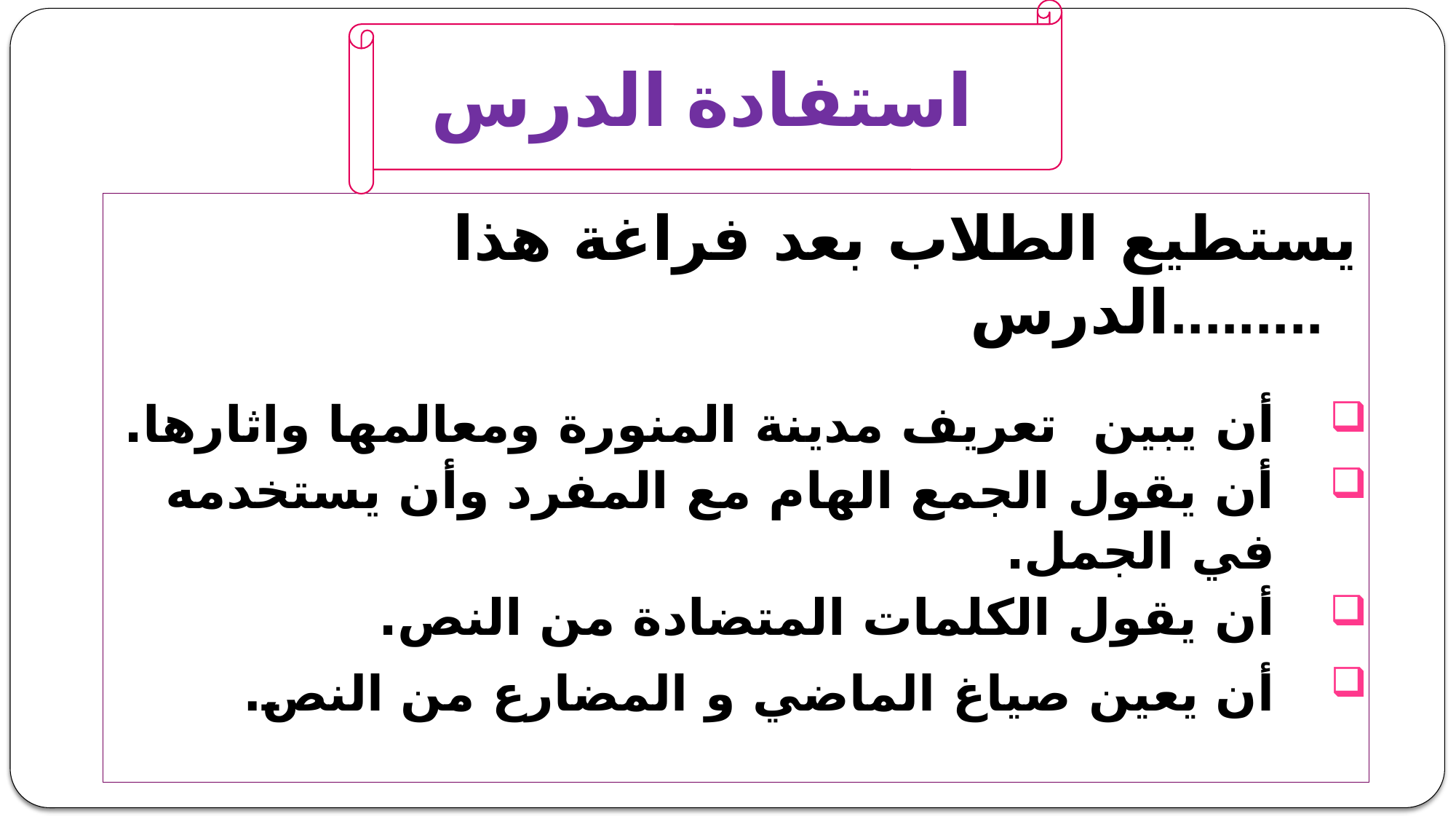

استفادة الدرس
   يستطيع الطلاب بعد فراغة هذا الدرس.........

أن يبين  تعريف مدينة المنورة ومعالمها واثارها.
أن يقول الجمع الهام مع المفرد وأن يستخدمه في الجمل.
أن يقول الكلمات المتضادة من النص.
أن يعين صياغ الماضي و المضارع من النص.